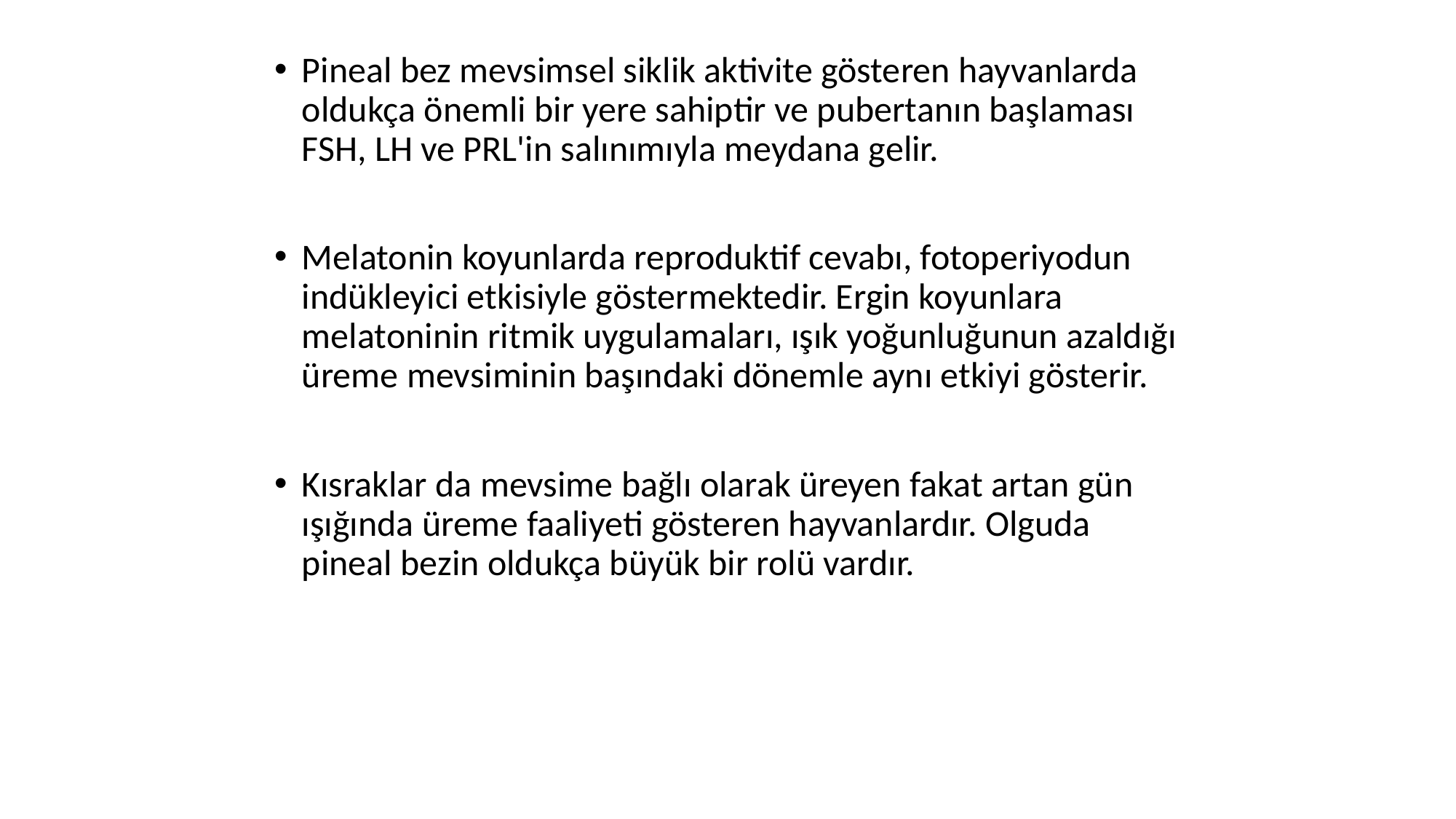

#
Pineal bez mevsimsel siklik aktivite gösteren hayvanlarda oldukça önemli bir yere sahiptir ve pubertanın başlaması FSH, LH ve PRL'in salınımıyla meydana gelir.

Melatonin koyunlarda reproduktif cevabı, fotoperiyodun indükleyici etkisiyle göstermektedir. Ergin koyunlara melatoninin ritmik uygulamaları, ışık yoğunluğunun azaldığı üreme mevsiminin başındaki dönemle aynı etkiyi gösterir.

Kısraklar da mevsime bağlı olarak üreyen fakat artan gün ışığında üreme faaliyeti gösteren hayvanlardır. Olguda pineal bezin oldukça büyük bir rolü vardır.